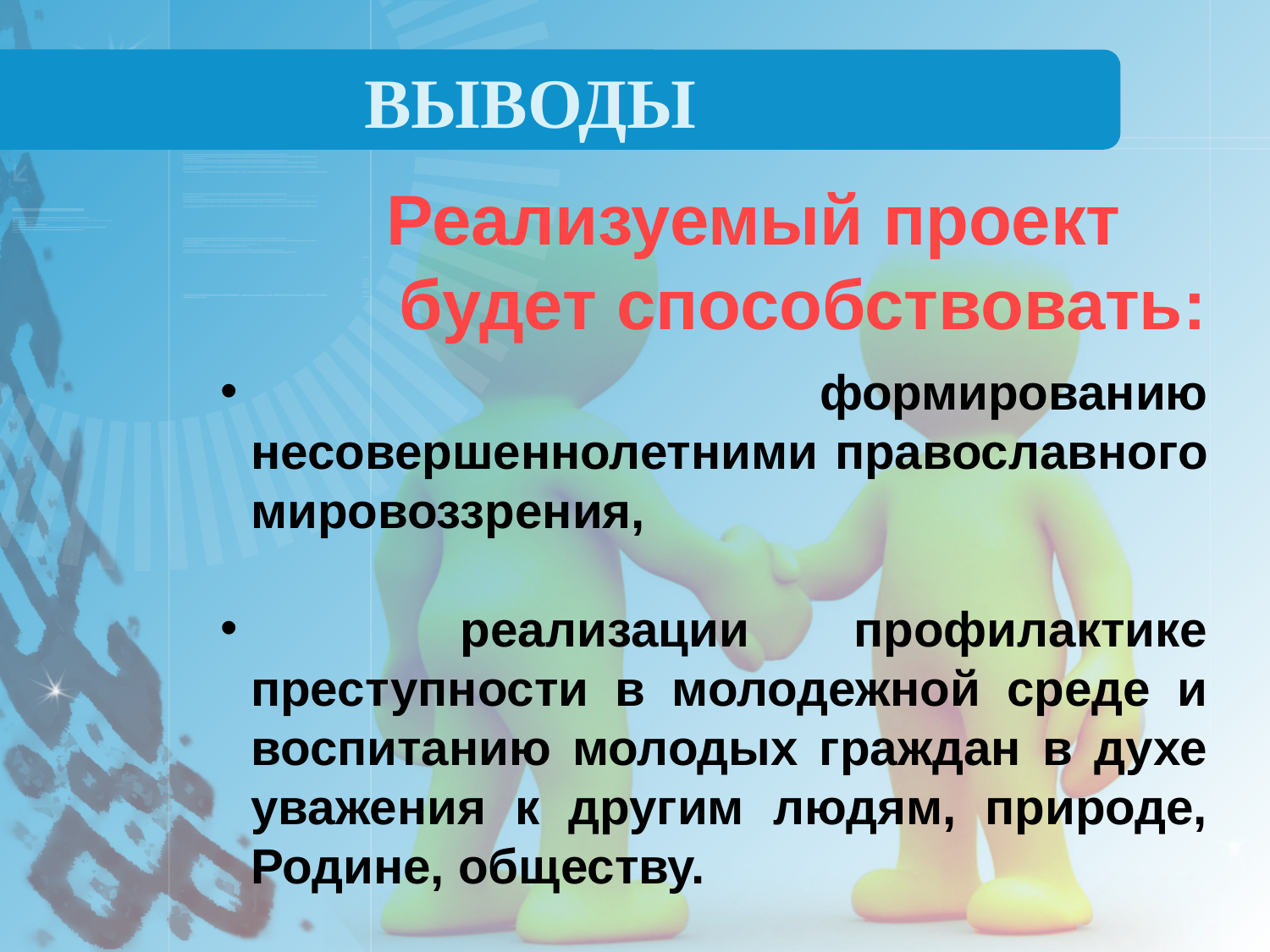

ВЫВОДЫ
Реализуемый проект
    будет способствовать:

  формированию несовершеннолетними православного мировоззрения,

  реализации профилактике преступности в молодежной среде и воспитанию молодых граждан в духе уважения к другим людям, природе, Родине, обществу.